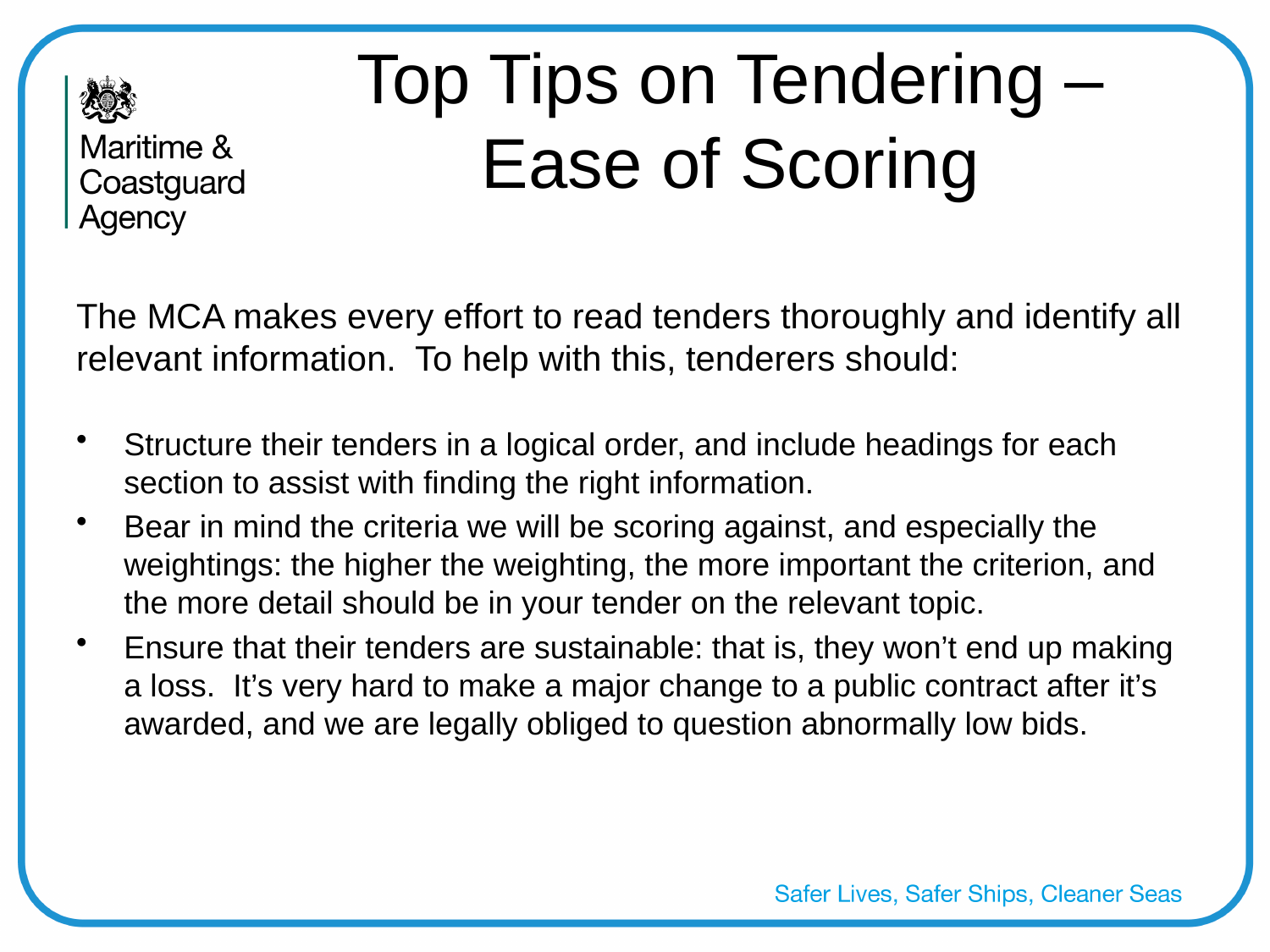

# Top Tips on Tendering – Ease of Scoring

The MCA makes every effort to read tenders thoroughly and identify all relevant information.  To help with this, tenderers should:

Structure their tenders in a logical order, and include headings for each section to assist with finding the right information.
Bear in mind the criteria we will be scoring against, and especially the weightings: the higher the weighting, the more important the criterion, and the more detail should be in your tender on the relevant topic.
Ensure that their tenders are sustainable: that is, they won’t end up making a loss.  It’s very hard to make a major change to a public contract after it’s awarded, and we are legally obliged to question abnormally low bids.